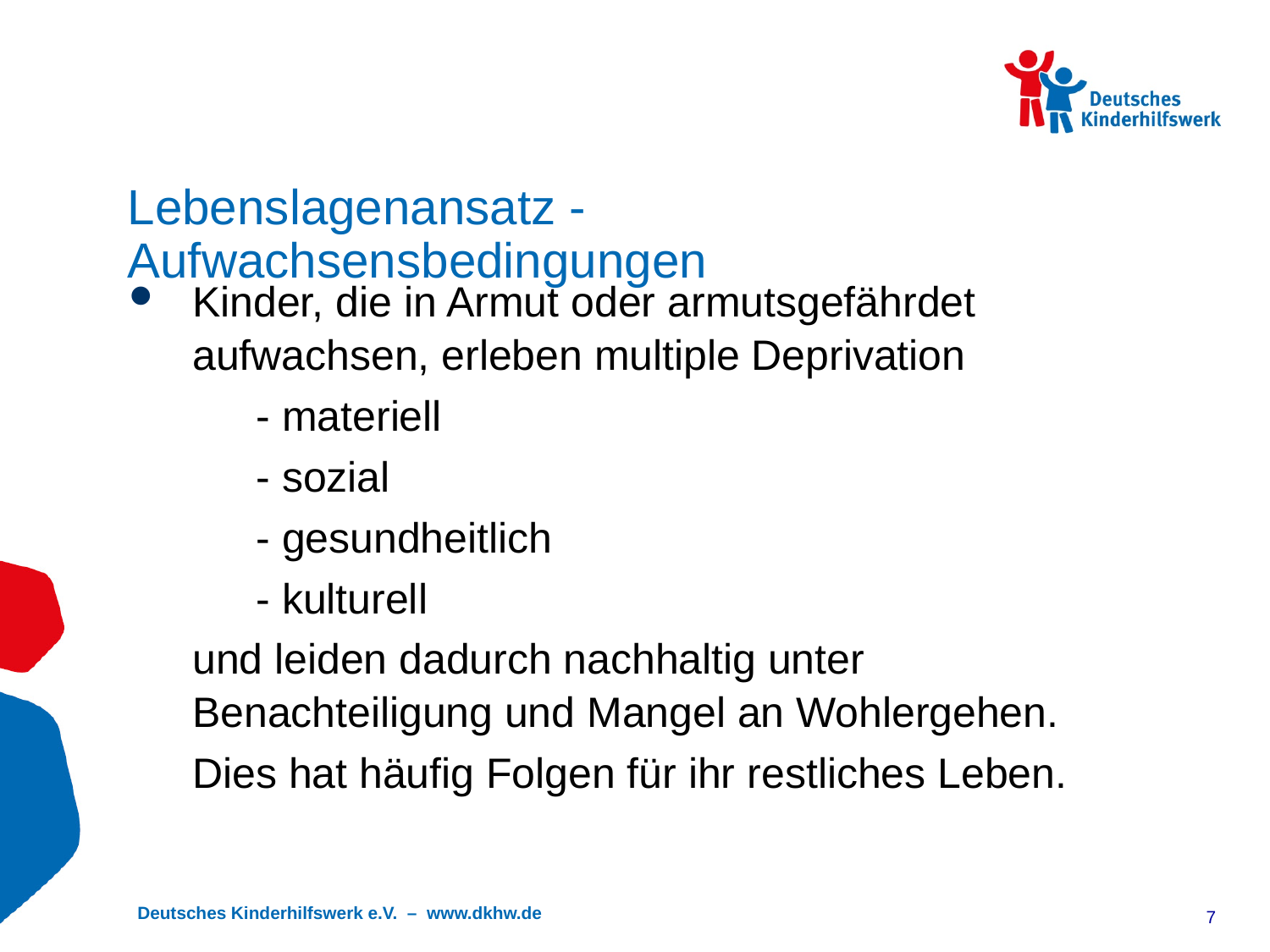

# Lebenslagenansatz - Aufwachsensbedingungen
Kinder, die in Armut oder armutsgefährdet aufwachsen, erleben multiple Deprivation
	- materiell
	- sozial
	- gesundheitlich
	- kulturell
	und leiden dadurch nachhaltig unter Benachteiligung und Mangel an Wohlergehen.
	Dies hat häufig Folgen für ihr restliches Leben.
7